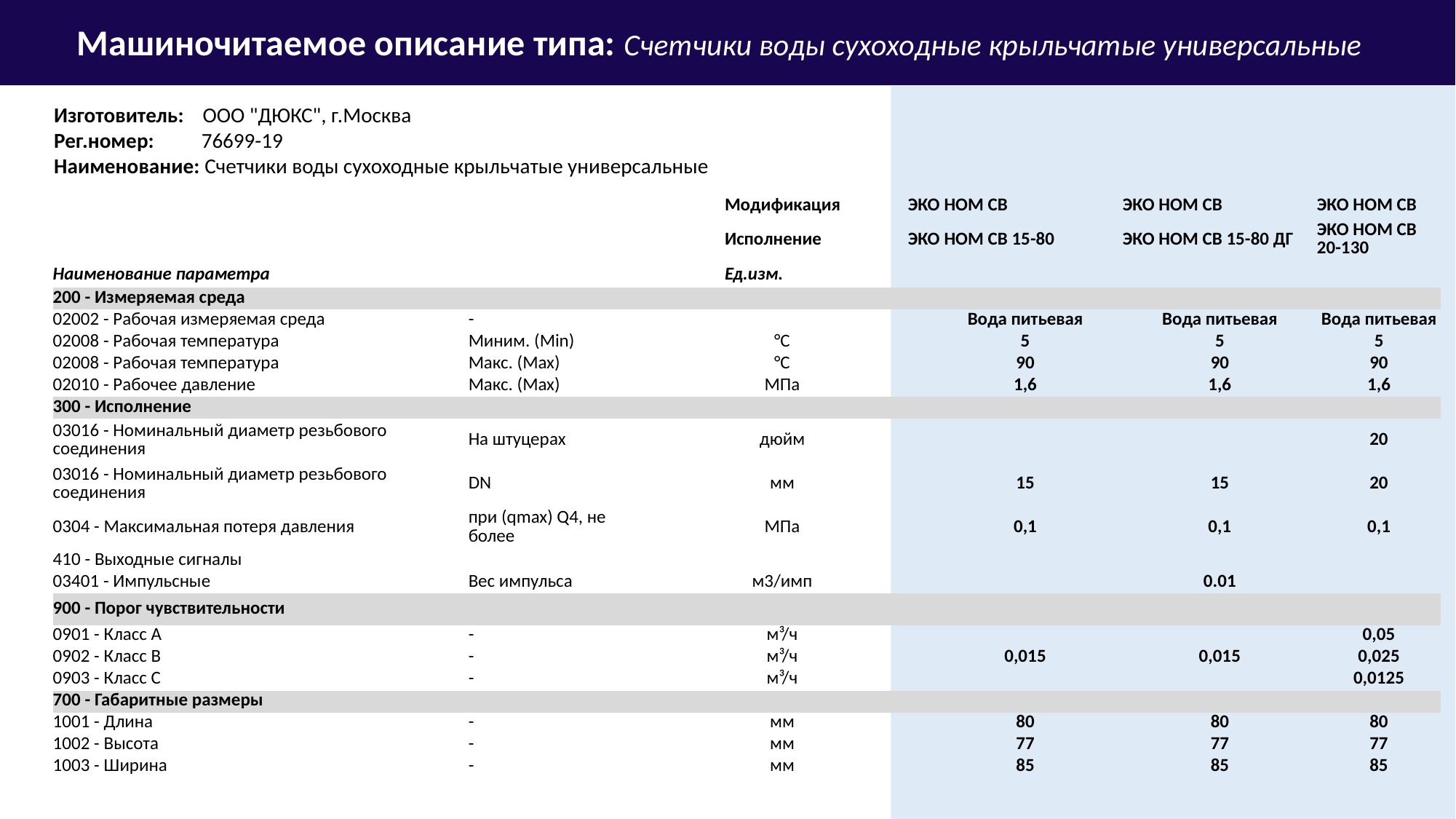

Машиночитаемое описание типа: Счетчики воды сухоходные крыльчатые универсальные

Изготовитель:    ООО "ДЮКС", г.Москва
Рег.номер:          76699-19
Наименование: Счетчики воды сухоходные крыльчатые универсальные
|  |  |  | Модификация | ЭКО НОМ СВ |  | ЭКО НОМ СВ | ЭКО НОМ СВ |
| --- | --- | --- | --- | --- | --- | --- | --- |
|  |  |  | Исполнение | ЭКО НОМ СВ 15-80 |  | ЭКО НОМ СВ 15-80 ДГ | ЭКО НОМ СВ 20-130 |
| Наименование параметра |  |  | Ед.изм. |  |  |  |  |
| 200 - Измеряемая среда |  |  |  |  |  |  |  |
| 02002 - Рабочая измеряемая среда | - |  |  |  | Вода питьевая | Вода питьевая | Вода питьевая |
| 02008 - Рабочая температура | Миним. (Min) | °C |  |  | 5 | 5 | 5 |
| 02008 - Рабочая температура | Макс. (Max) | °C |  |  | 90 | 90 | 90 |
| 02010 - Рабочее давление | Макс. (Max) | МПа |  |  | 1,6 | 1,6 | 1,6 |
| 300 - Исполнение |  |  |  |  |  |  |  |
| 03016 - Номинальный диаметр резьбового соединения | На штуцерах | дюйм |  |  |  |  | 20 |
| 03016 - Номинальный диаметр резьбового соединения | DN | мм |  |  | 15 | 15 | 20 |
| 0304 - Максимальная потеря давления | при (qmax) Q4, не более | МПа |  |  | 0,1 | 0,1 | 0,1 |
| 410 - Выходные сигналы |  |  |  |  |  |  |  |
| 03401 - Импульсные | Вес импульса | м3/имп |  |  |  | 0.01 |  |
| 900 - Порог чувствительности |  |  |  |  |  |  |  |
| 0901 - Класс А | - | м³/ч |  |  |  |  | 0,05 |
| 0902 - Класс В | - | м³/ч |  |  | 0,015 | 0,015 | 0,025 |
| 0903 - Класс С | - | м³/ч |  |  |  |  | 0,0125 |
| 700 - Габаритные размеры |  |  |  |  |  |  |  |
| 1001 - Длина | - | мм |  |  | 80 | 80 | 80 |
| 1002 - Высота | - | мм |  |  | 77 | 77 | 77 |
| 1003 - Ширина | - | мм |  |  | 85 | 85 | 85 |